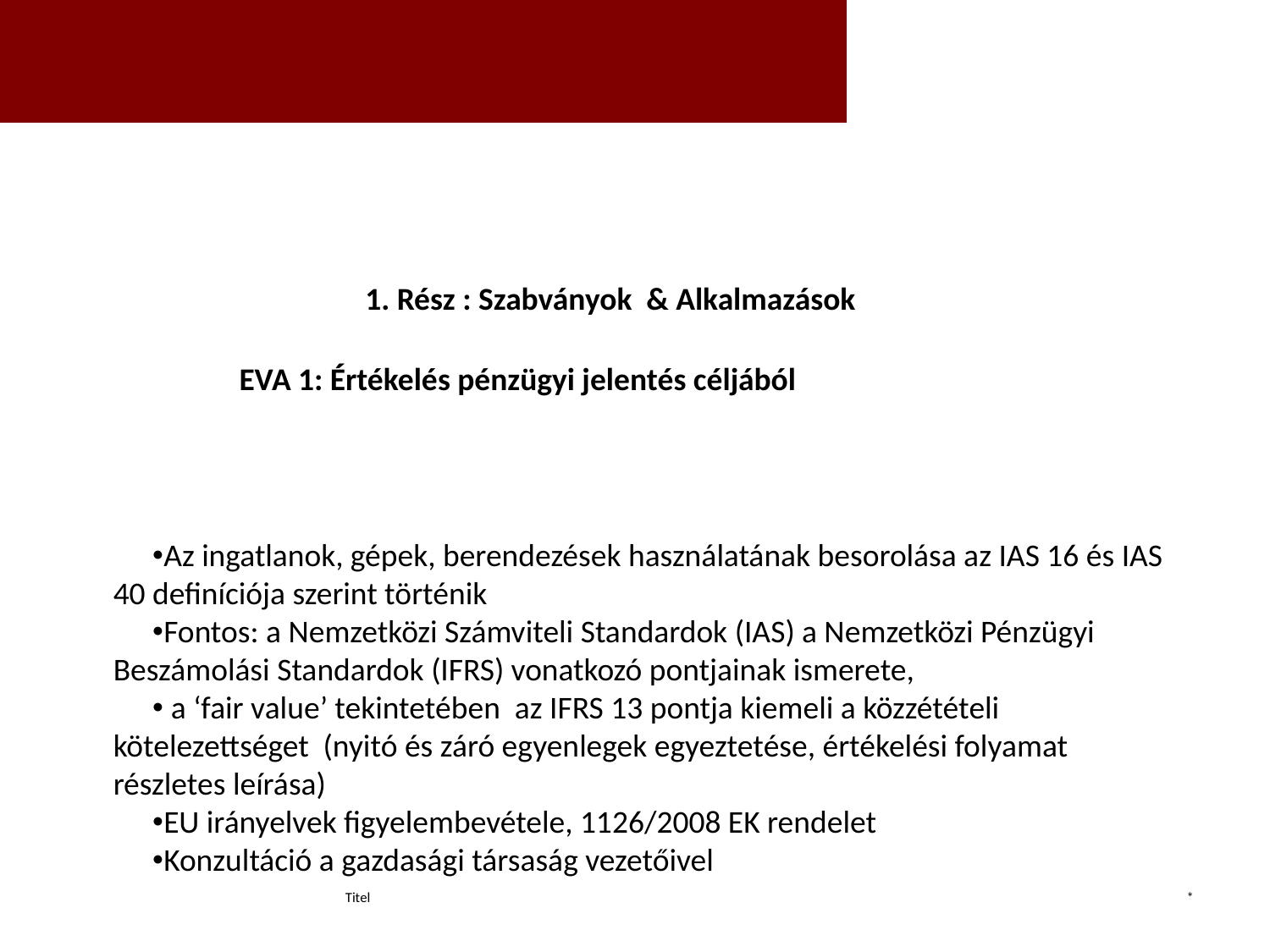

1. Rész : Szabványok  & Alkalmazások
EVA 1: Értékelés pénzügyi jelentés céljából
Az ingatlanok, gépek, berendezések használatának besorolása az IAS 16 és IAS 40 definíciója szerint történik
Fontos: a Nemzetközi Számviteli Standardok (IAS) a Nemzetközi Pénzügyi Beszámolási Standardok (IFRS) vonatkozó pontjainak ismerete,
 a ‘fair value’ tekintetében  az IFRS 13 pontja kiemeli a közzétételi kötelezettséget  (nyitó és záró egyenlegek egyeztetése, értékelési folyamat részletes leírása)
EU irányelvek figyelembevétele, 1126/2008 EK rendelet
Konzultáció a gazdasági társaság vezetőivel
Titel
*